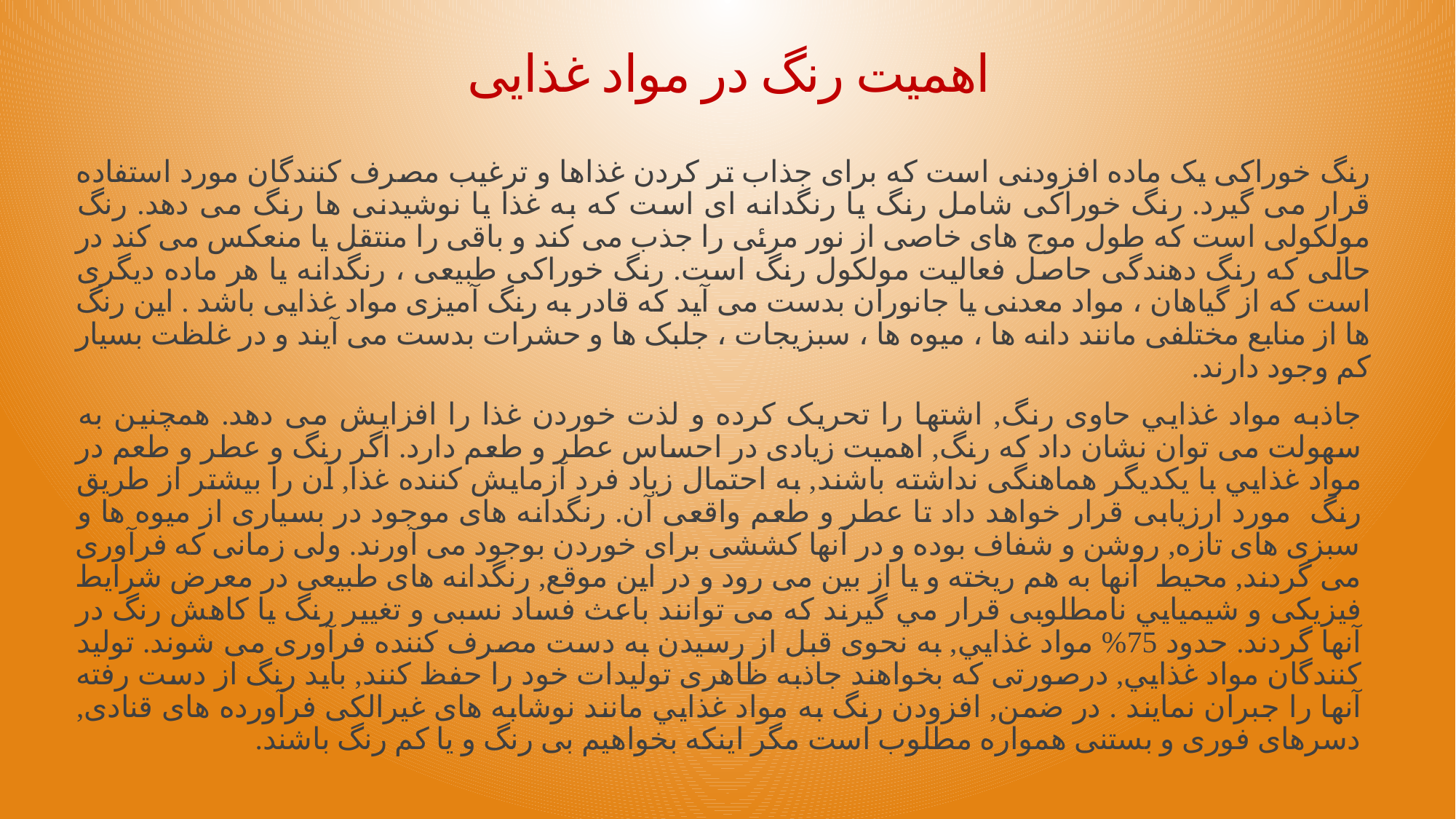

اهمیت رنگ در مواد غذایی

رنگ خوراکی یک ماده افزودنی است که برای جذاب تر کردن غذاها و ترغیب مصرف کنندگان مورد استفاده قرار می گیرد. رنگ خوراکی شامل رنگ یا رنگدانه ای است که به غذا یا نوشیدنی ها رنگ می دهد. رنگ مولکولی است که طول موج های خاصی از نور مرئی را جذب می کند و باقی را منتقل یا منعکس می کند در حالی که رنگ دهندگی حاصل فعالیت مولکول رنگ است. رنگ خوراکی طبیعی ، رنگدانه یا هر ماده دیگری است که از گیاهان ، مواد معدنی یا جانوران بدست می آید که قادر به رنگ آمیزی مواد غذایی باشد . این رنگ ها از منابع مختلفی مانند دانه ها ، میوه ها ، سبزیجات ، جلبک ها و حشرات بدست می آیند و در غلظت بسیار کم وجود دارند.
جاذبه مواد غذايي حاوی رنگ, اشتها را تحريک کرده و لذت خوردن غذا را افزايش می دهد. همچنين به سهولت می توان نشان داد که رنگ, اهميت زيادی در احساس عطر و طعم دارد. اگر رنگ و عطر و طعم در مواد غذايي با يکديگر هماهنگی نداشته باشند, به احتمال زياد فرد آزمايش کننده غذا, آن را بيشتر از طريق رنگ  مورد ارزيابی قرار خواهد داد تا عطر و طعم واقعی آن. رنگدانه های موجود در بسياری از ميوه ها و سبزی های تازه, روشن و شفاف بوده و در آنها کششی برای خوردن بوجود می آورند. ولی زمانی که فرآوری می گردند, محيط  آنها به هم ريخته و يا از بين می رود و در اين موقع, رنگدانه های طبيعی در معرض شرايط فيزيکی و شيميايي نامطلوبی قرار مي گيرند که می توانند باعث فساد نسبی و تغيير رنگ يا کاهش رنگ در آنها گردند. حدود 75% مواد غذايي, به نحوی قبل از رسيدن به دست مصرف کننده فرآوری می شوند. توليد کنندگان مواد غذايي, درصورتی که بخواهند جاذبه ظاهری توليدات خود را حفظ کنند, بايد رنگ از دست رفته آنها را جبران نمايند . در ضمن, افزودن رنگ به مواد غذايي مانند نوشابه های غيرالکی فرآورده های قنادی, دسرهای فوری و بستنی همواره مطلوب است مگر اينکه بخواهيم بی رنگ و يا کم رنگ باشند.